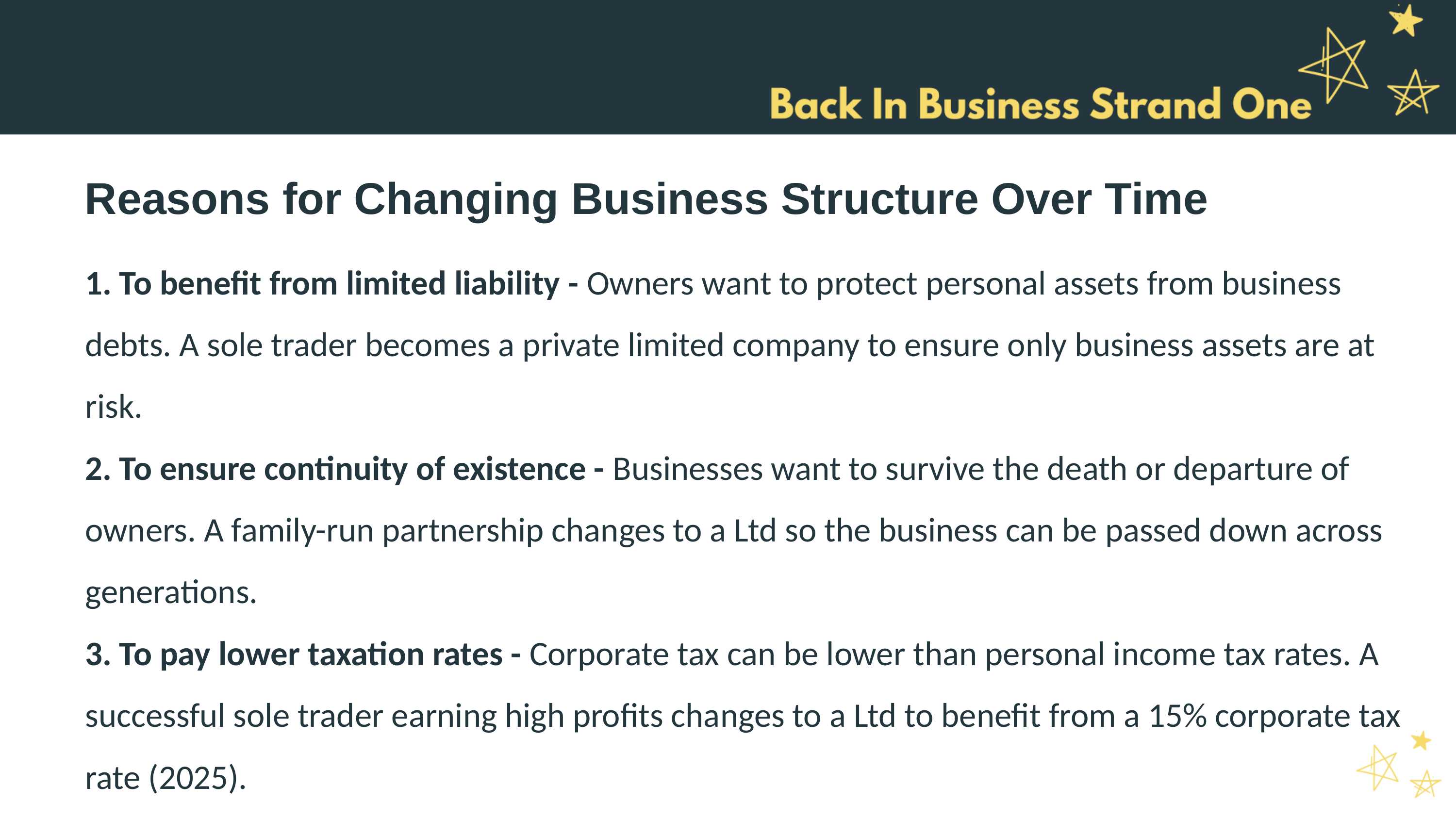

Reasons for Changing Business Structure Over Time
1. To benefit from limited liability - Owners want to protect personal assets from business debts. A sole trader becomes a private limited company to ensure only business assets are at risk.
2. To ensure continuity of existence - Businesses want to survive the death or departure of owners. A family-run partnership changes to a Ltd so the business can be passed down across generations.
3. To pay lower taxation rates - Corporate tax can be lower than personal income tax rates. A successful sole trader earning high profits changes to a Ltd to benefit from a 15% corporate tax rate (2025).